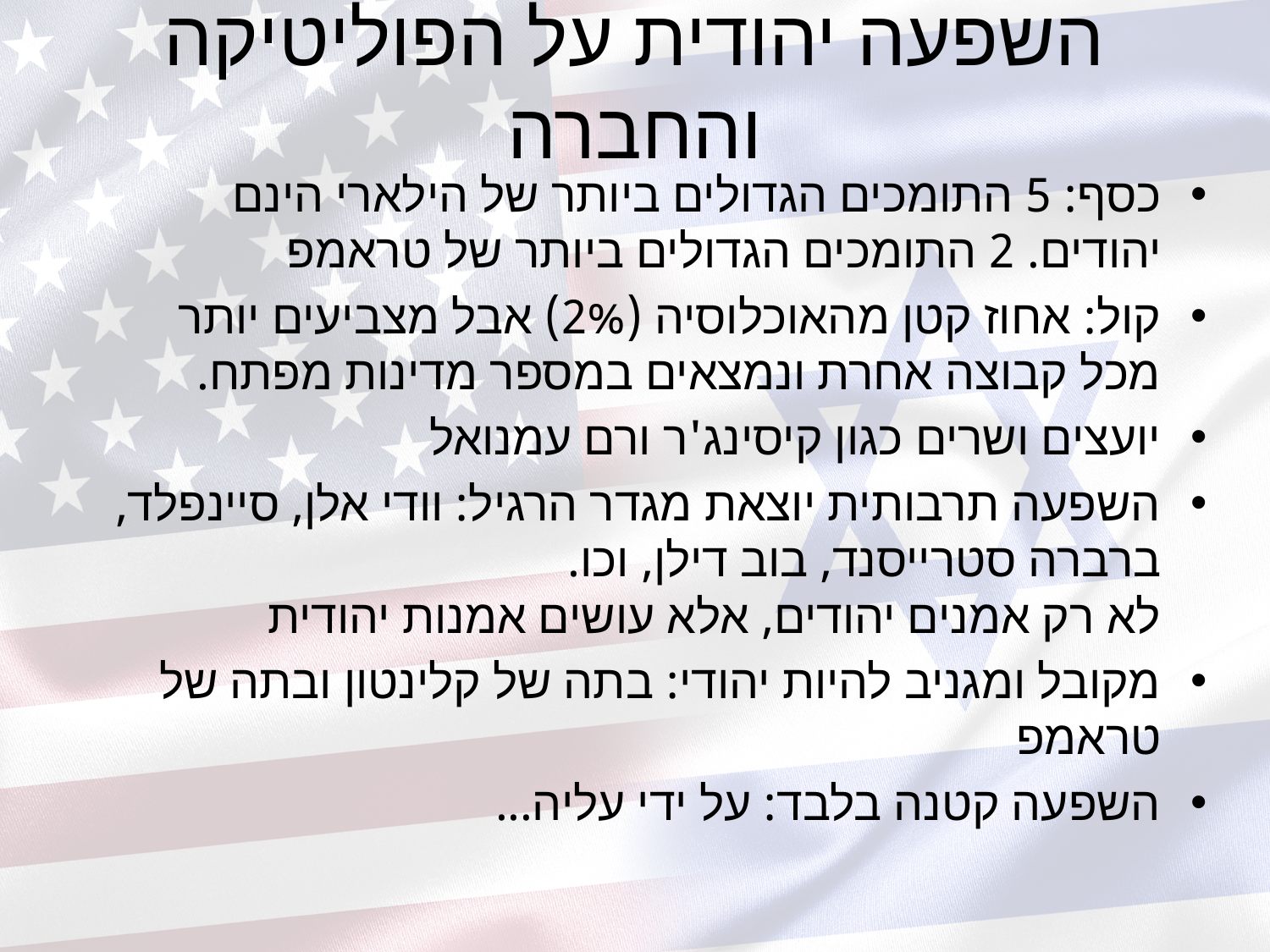

# השפעה יהודית על הפוליטיקה והחברה
כסף: 5 התומכים הגדולים ביותר של הילארי הינם יהודים. 2 התומכים הגדולים ביותר של טראמפ
קול: אחוז קטן מהאוכלוסיה (2%) אבל מצביעים יותר מכל קבוצה אחרת ונמצאים במספר מדינות מפתח.
יועצים ושרים כגון קיסינג'ר ורם עמנואל
השפעה תרבותית יוצאת מגדר הרגיל: וודי אלן, סיינפלד, ברברה סטרייסנד, בוב דילן, וכו.
לא רק אמנים יהודים, אלא עושים אמנות יהודית
מקובל ומגניב להיות יהודי: בתה של קלינטון ובתה של טראמפ
השפעה קטנה בלבד: על ידי עליה...